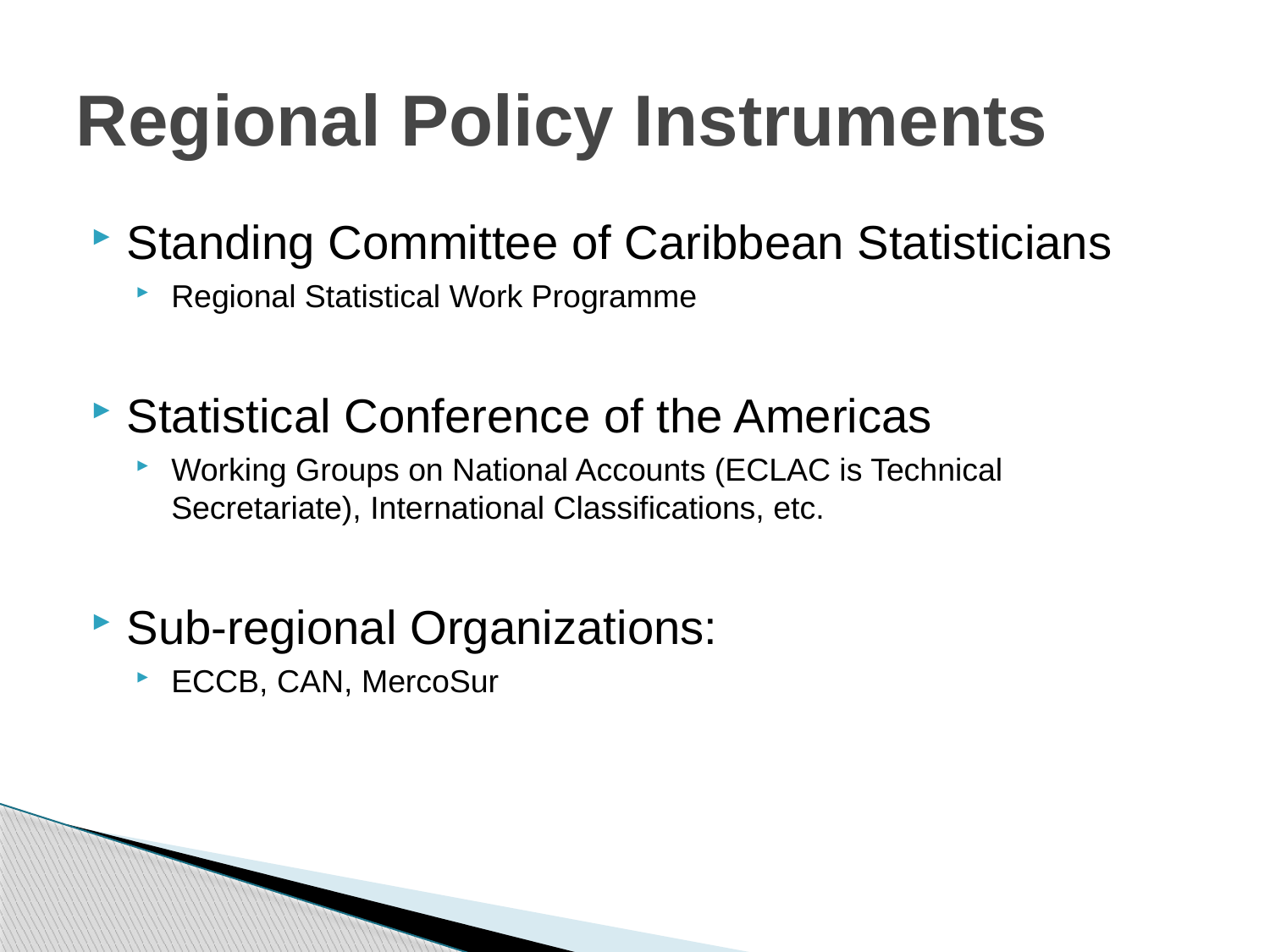

# Regional Policy Instruments
Standing Committee of Caribbean Statisticians
Regional Statistical Work Programme

Statistical Conference of the Americas
Working Groups on National Accounts (ECLAC is Technical Secretariate), International Classifications, etc.

Sub-regional Organizations:
ECCB, CAN, MercoSur